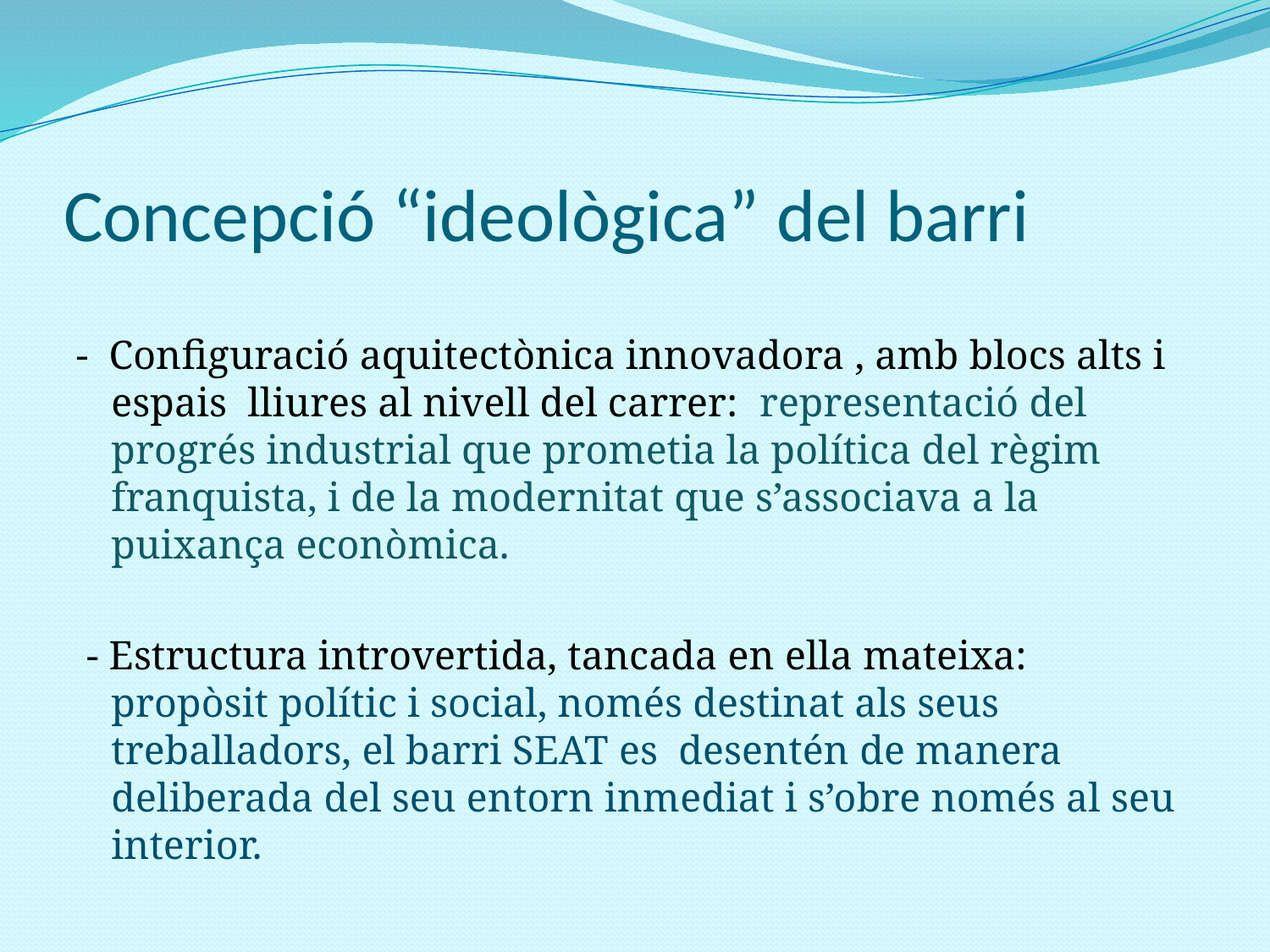

# Concepció “ideològica” del barri

-  Configuració aquitectònica innovadora , amb blocs alts i espais  lliures al nivell del carrer:  representació del progrés industrial que prometia la política del règim franquista, i de la modernitat que s’associava a la puixança econòmica.

 - Estructura introvertida, tancada en ella mateixa: propòsit polític i social, només destinat als seus treballadors, el barri SEAT es  desentén de manera deliberada del seu entorn inmediat i s’obre només al seu interior.